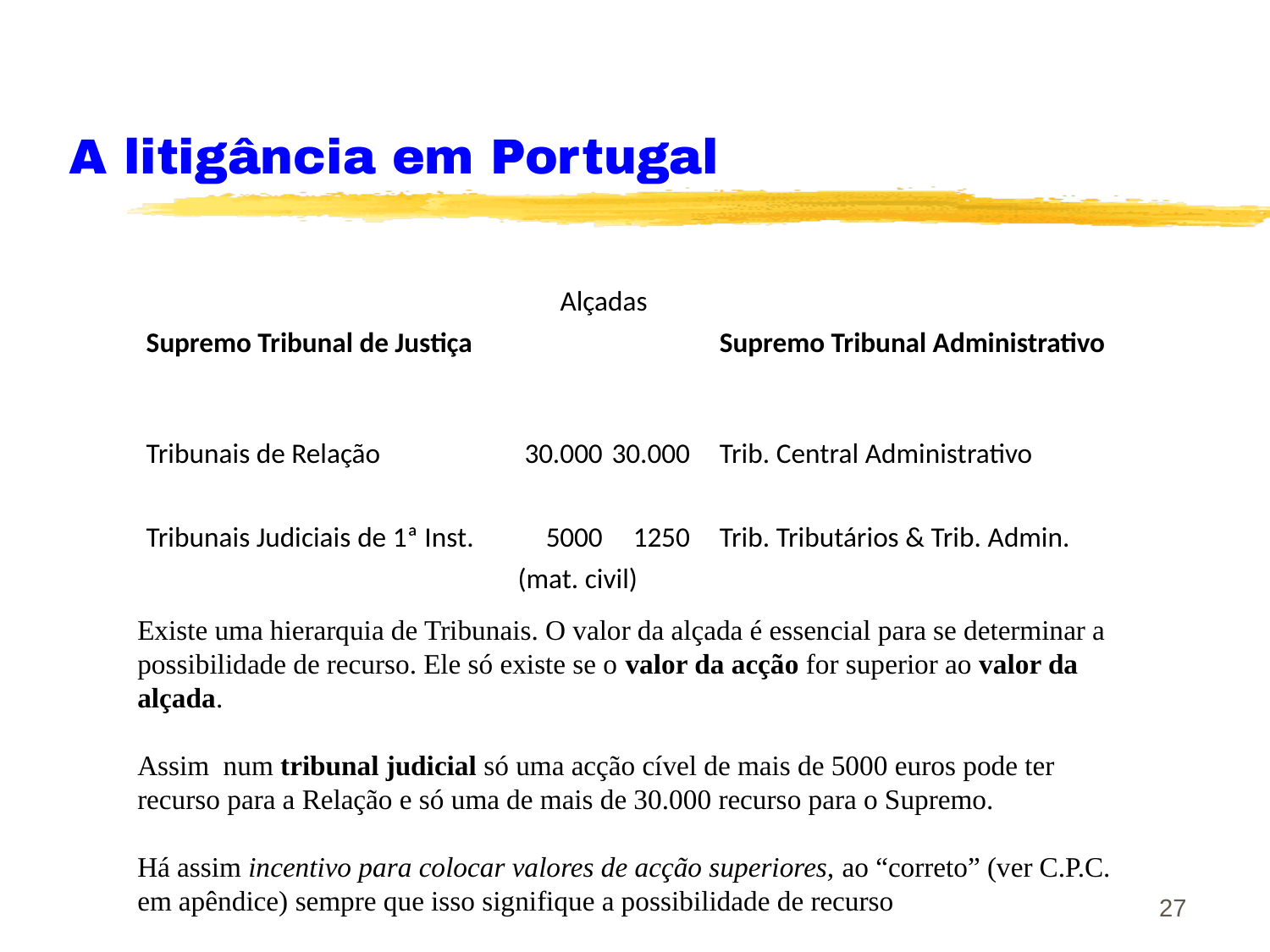

# A litigância em Portugal
|  |  | Alçadas |  |  |  |  |  |
| --- | --- | --- | --- | --- | --- | --- | --- |
| Supremo Tribunal de Justiça |  |  |  |  | Supremo Tribunal Administrativo |  |  |
|  |  |  |  |  |  |  |  |
| Tribunais de Relação |  | 30.000 | 30.000 |  | Trib. Central Administrativo |  |  |
|  |  |  |  |  |  |  |  |
| Tribunais Judiciais de 1ª Inst. |  | 5000 | 1250 |  | Trib. Tributários & Trib. Admin. |  |  |
|  |  | (mat. civil) |  |  |  |  |  |
Existe uma hierarquia de Tribunais. O valor da alçada é essencial para se determinar a possibilidade de recurso. Ele só existe se o valor da acção for superior ao valor da alçada.

Assim  num tribunal judicial só uma acção cível de mais de 5000 euros pode ter recurso para a Relação e só uma de mais de 30.000 recurso para o Supremo.

Há assim incentivo para colocar valores de acção superiores, ao “correto” (ver C.P.C. em apêndice) sempre que isso signifique a possibilidade de recurso
27